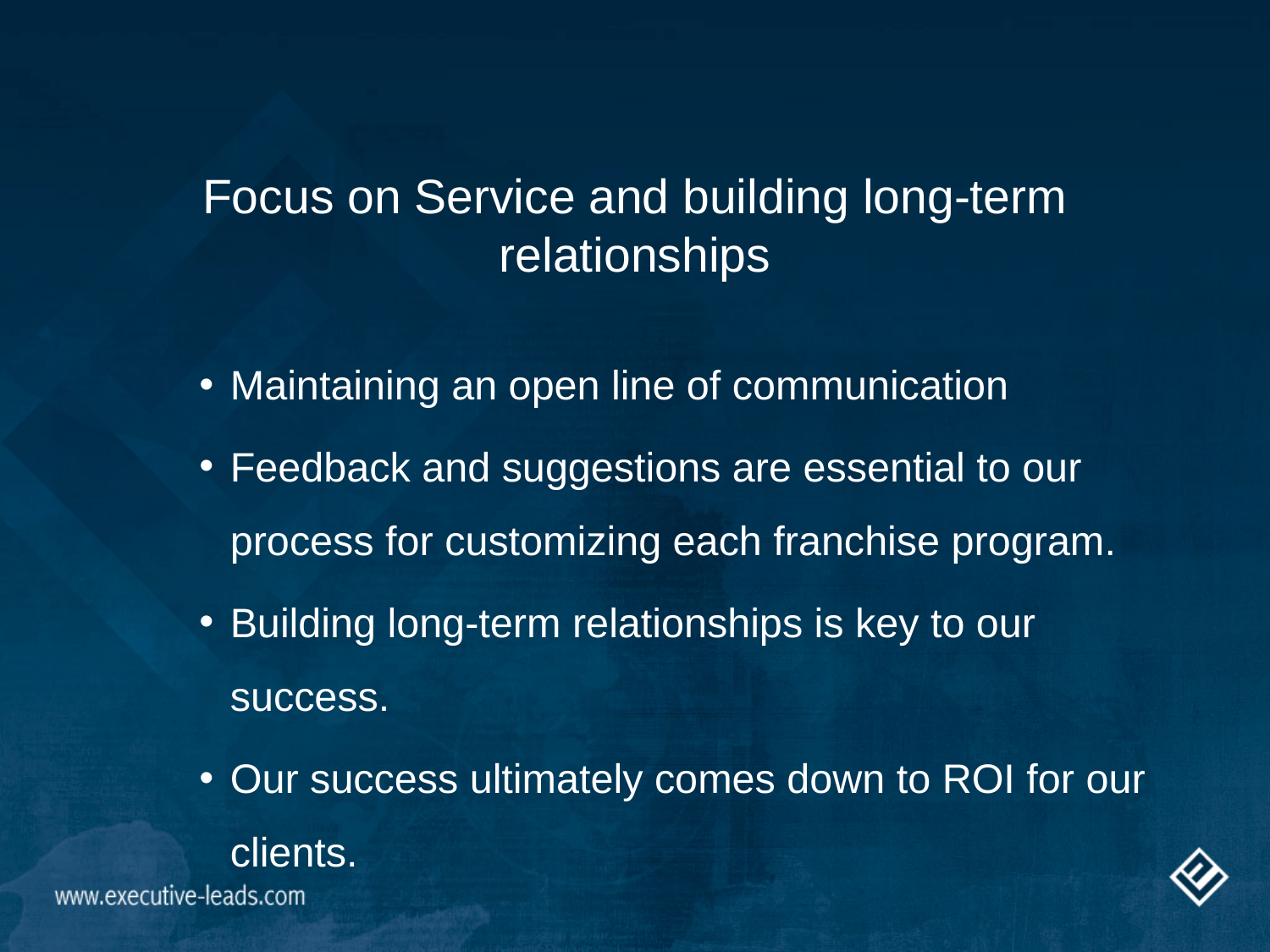

# Focus on Service and building long-term relationships
Maintaining an open line of communication
Feedback and suggestions are essential to our process for customizing each franchise program.
Building long-term relationships is key to our success.
Our success ultimately comes down to ROI for our clients.